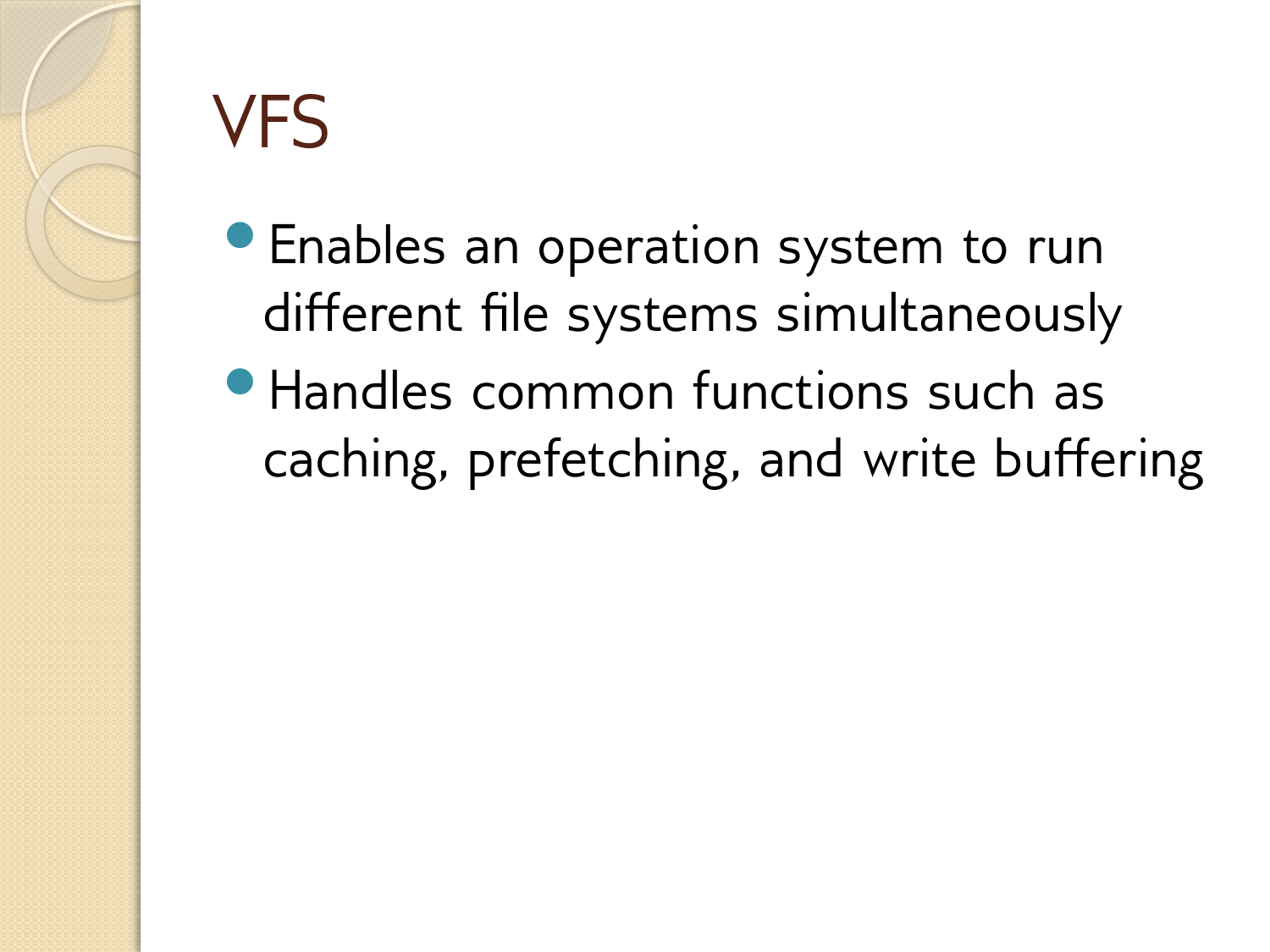

# VFS
Enables an operation system to run different file systems simultaneously
Handles common functions such as caching, prefetching, and write buffering